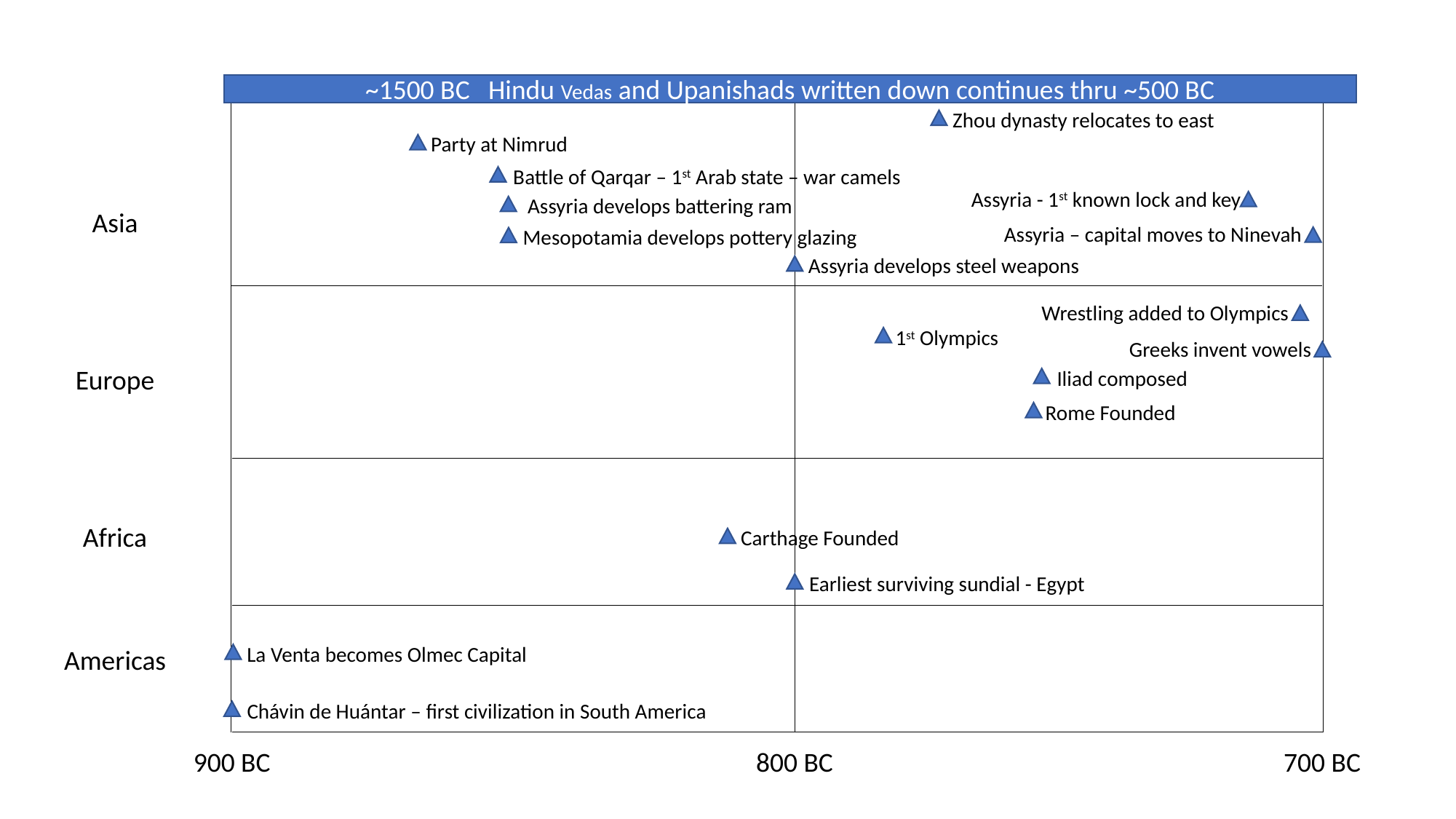

~1500 BC   Hindu Vedas and Upanishads written down continues thru ~500 BC
Zhou dynasty relocates to east

Party at Nimrud

Battle of Qarqar – 1st Arab state – war camels

Assyria - 1st known lock and key
Assyria develops battering ram

Asia
Assyria – capital moves to Ninevah
Mesopotamia develops pottery glazing

Assyria develops steel weapons

Wrestling added to Olympics

1st Olympics

Greeks invent vowels

Europe
Iliad composed

Rome Founded

Africa
Carthage Founded

Earliest surviving sundial - Egypt

La Venta becomes Olmec Capital
Americas

Chávin de Huántar – first civilization in South America

900 BC
800 BC
700 BC